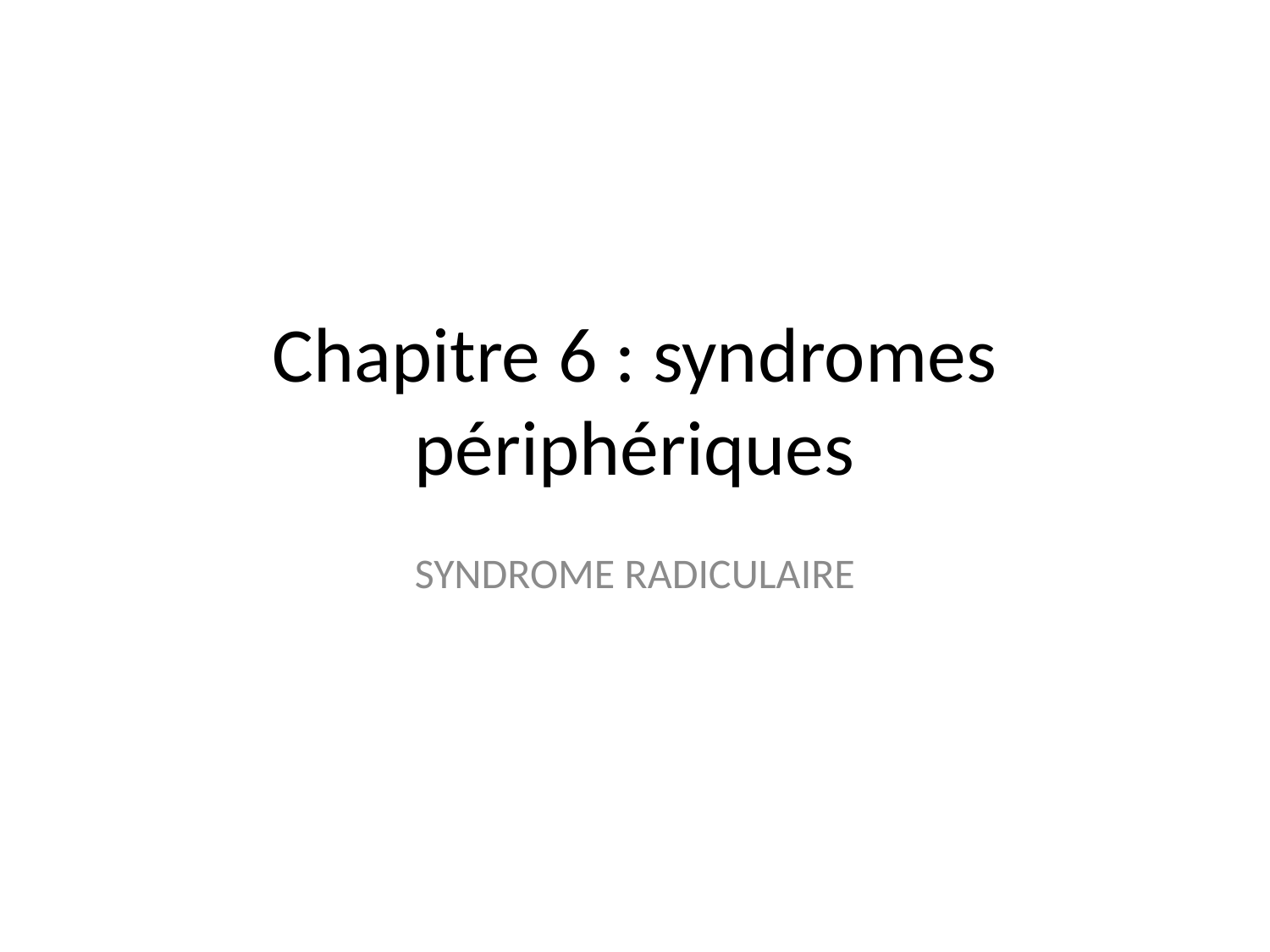

# Chapitre 6 : syndromes périphériques
SYNDROME RADICULAIRE